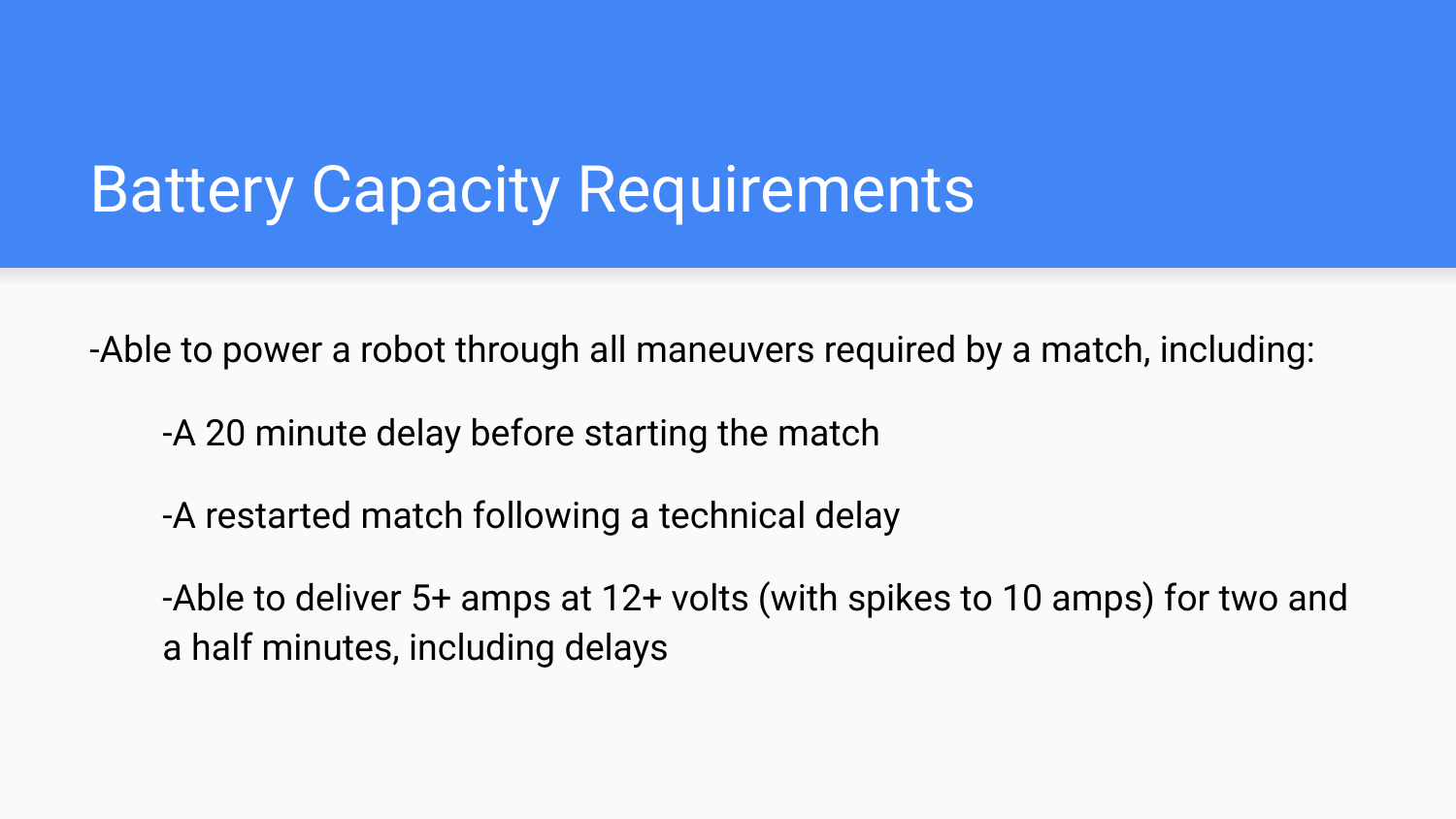

# Battery Capacity Requirements
-Able to power a robot through all maneuvers required by a match, including:
-A 20 minute delay before starting the match
-A restarted match following a technical delay
-Able to deliver 5+ amps at 12+ volts (with spikes to 10 amps) for two and a half minutes, including delays